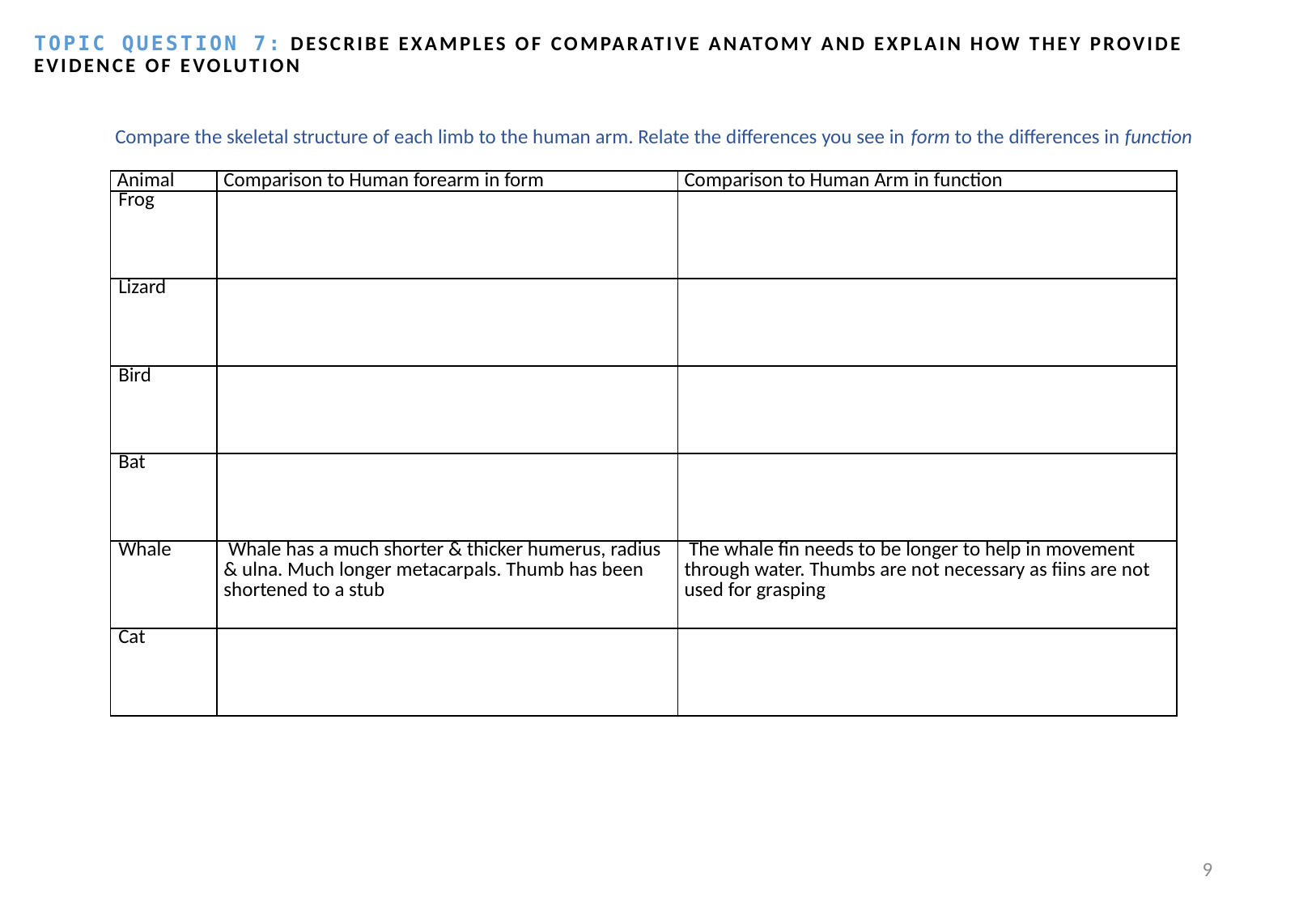

Topic Question 7: Describe examples of Comparative anatomy and explain how they provide evidence of evolution
Compare the skeletal structure of each limb to the human arm. Relate the differences you see in form to the differences in function
| Animal | Comparison to Human forearm in form | Comparison to Human Arm in function |
| --- | --- | --- |
| Frog |  |  |
| Lizard |  |  |
| Bird |  |  |
| Bat |  |  |
| Whale | Whale has a much shorter & thicker humerus, radius & ulna. Much longer metacarpals. Thumb has been shortened to a stub | The whale fin needs to be longer to help in movement through water. Thumbs are not necessary as fiins are not used for grasping |
| Cat |  |  |
#

9